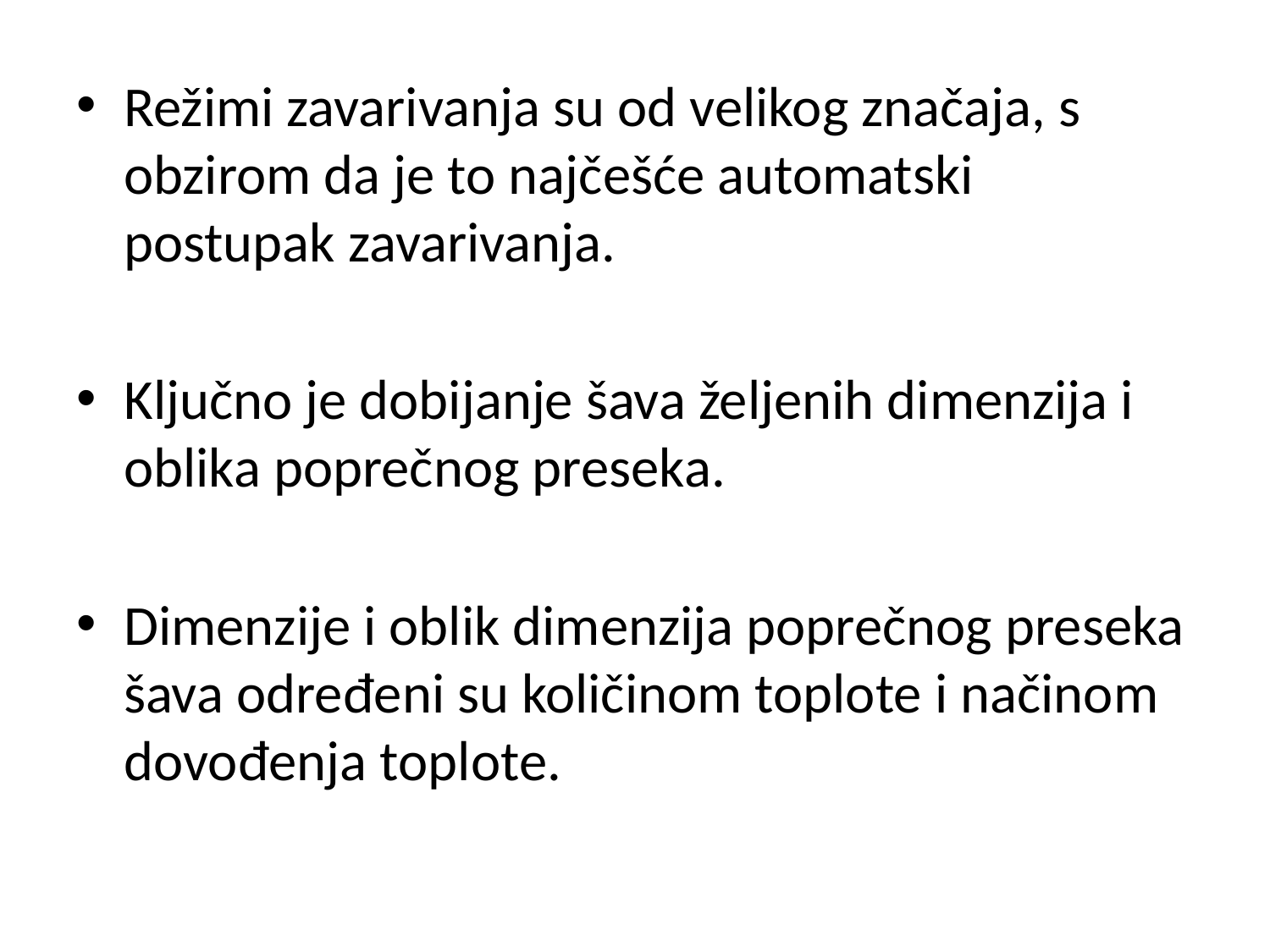

Režimi zavarivanja su od velikog značaja, s obzirom da je to najčešće automatski postupak zavarivanja.

Ključno je dobijanje šava željenih dimenzija i oblika poprečnog preseka.

Dimenzije i oblik dimenzija poprečnog preseka šava određeni su količinom toplote i načinom dovođenja toplote.